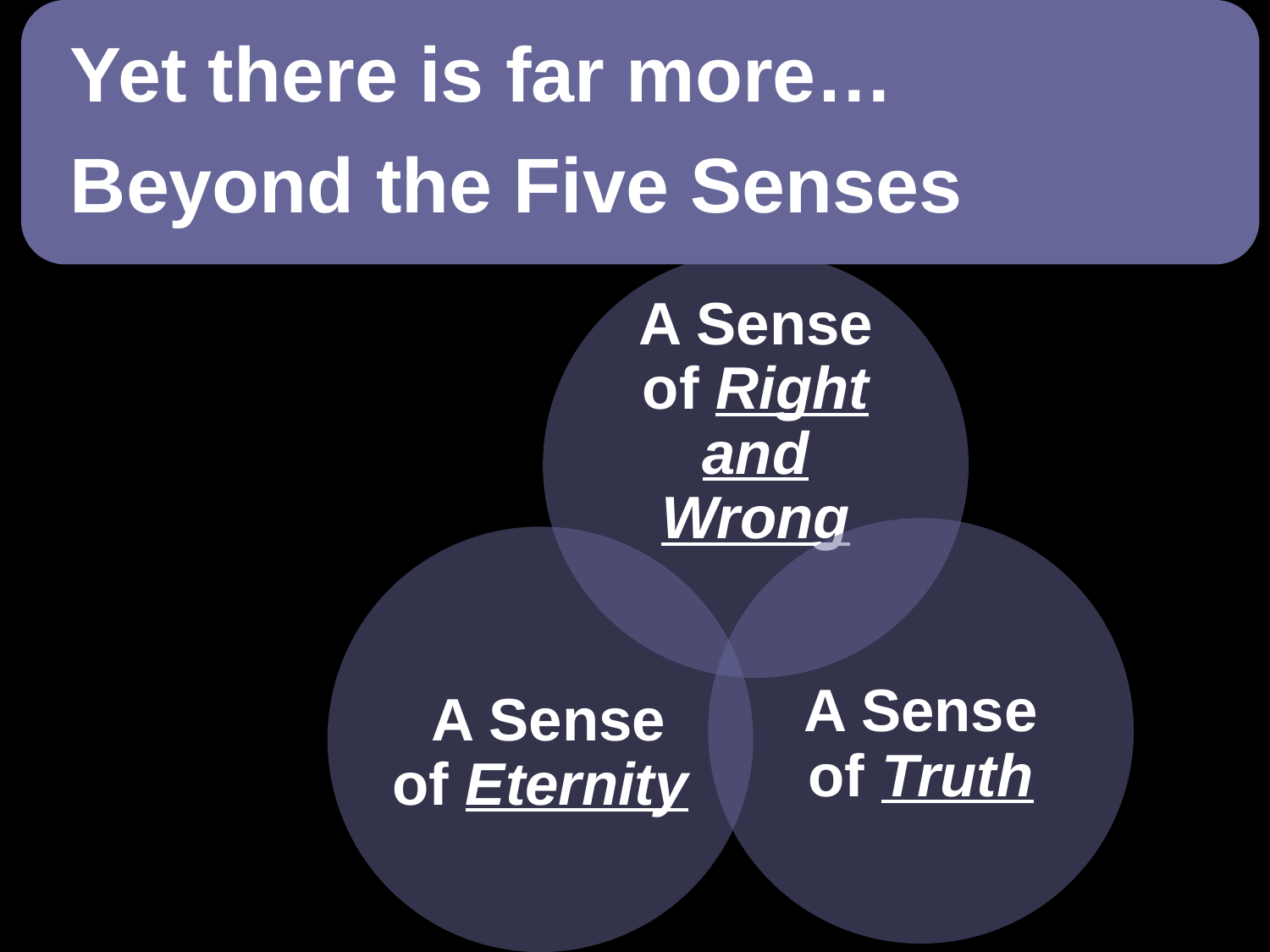

Yet there is far more…
Beyond the Five Senses
A Sense of Right and Wrong
A Sense of Truth
 A Sense of Eternity